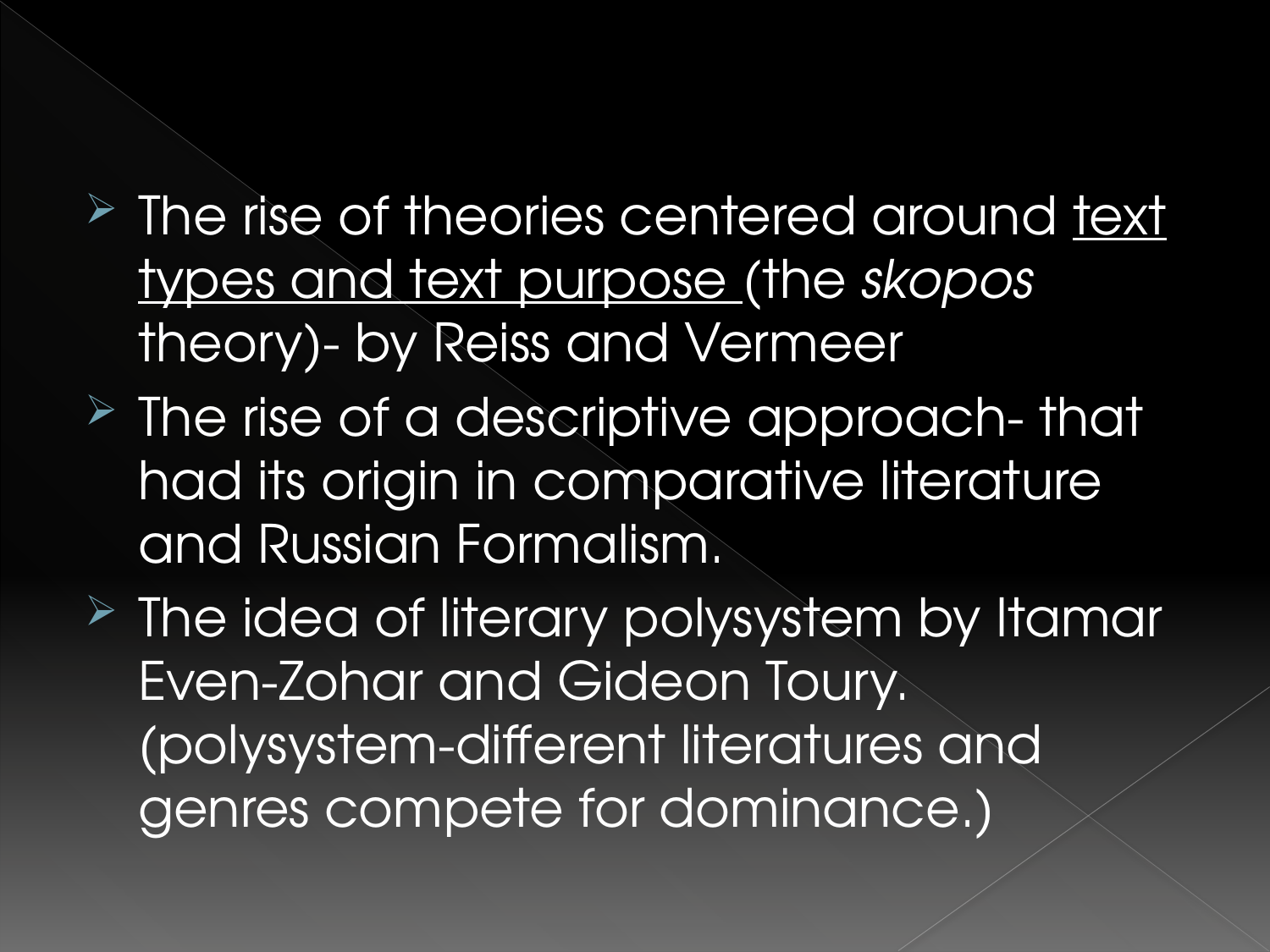

#
The rise of theories centered around text types and text purpose (the skopos theory)- by Reiss and Vermeer
The rise of a descriptive approach- that had its origin in comparative literature and Russian Formalism.
The idea of literary polysystem by Itamar Even-Zohar and Gideon Toury. (polysystem-different literatures and genres compete for dominance.)